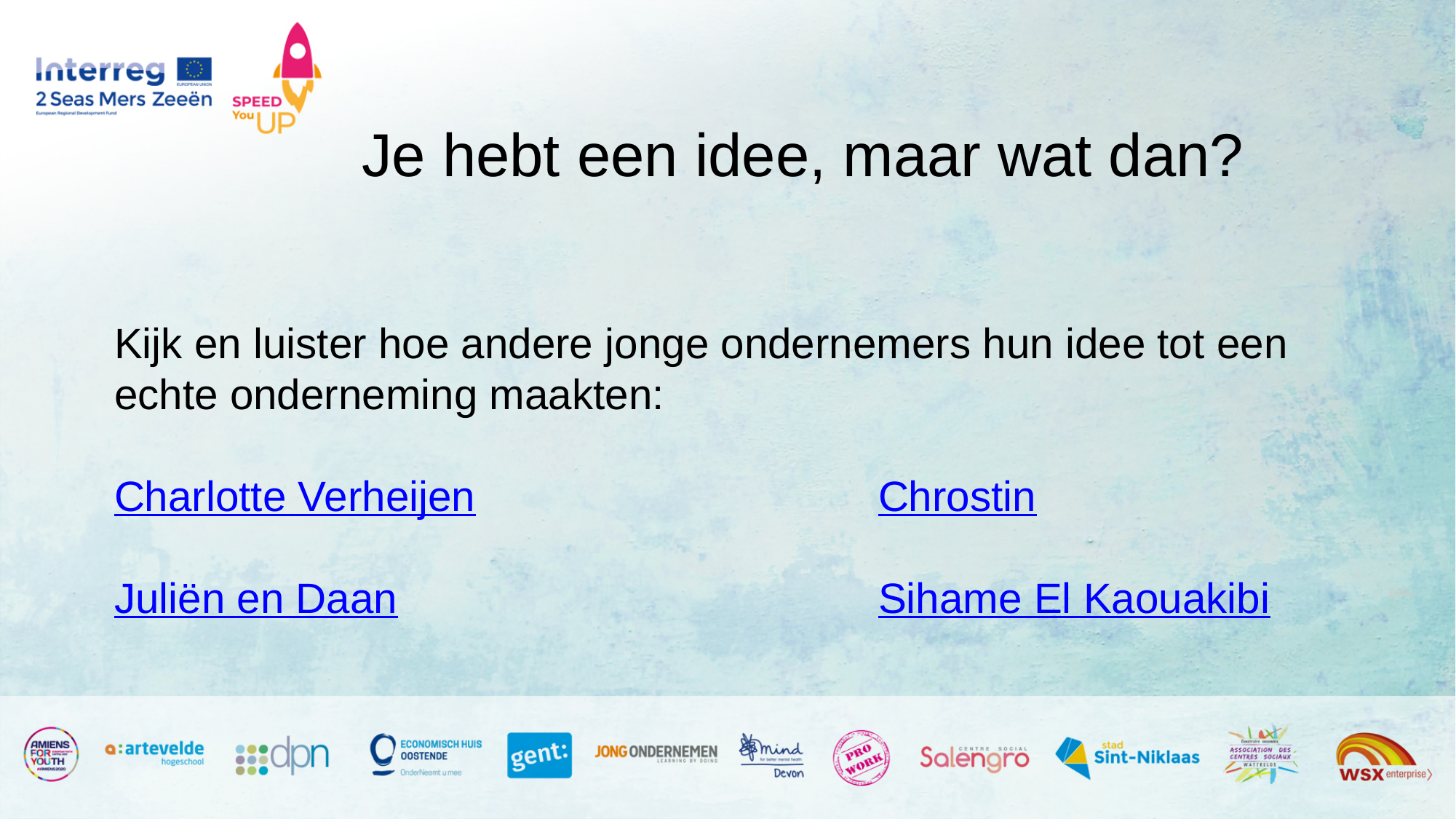

Je hebt een idee, maar wat dan?
Kijk en luister hoe andere jonge ondernemers hun idee tot een echte onderneming maakten:

Charlotte Verheijen				Chrostin

Juliën en Daan					Sihame El Kaouakibi